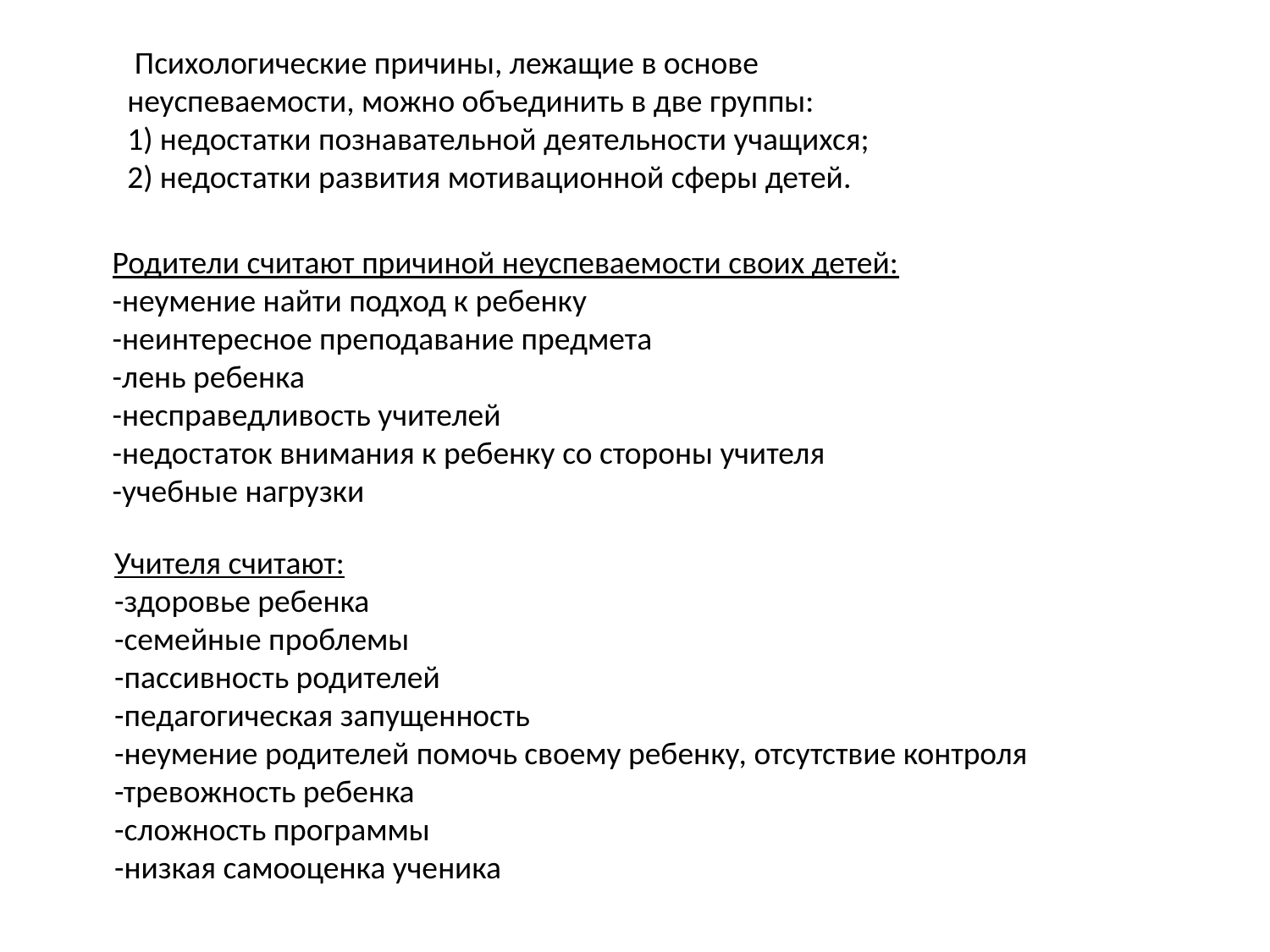

Психологические причины, лежащие в основе неуспеваемости, можно объединить в две группы:
1) недостатки познавательной деятельности учащихся;
2) недостатки развития мотивационной сферы детей.
Родители считают причиной неуспеваемости своих детей:
-неумение найти подход к ребенку
-неинтересное преподавание предмета
-лень ребенка
-несправедливость учителей
-недостаток внимания к ребенку со стороны учителя
-учебные нагрузки
Учителя считают:
-здоровье ребенка
-семейные проблемы
-пассивность родителей
-педагогическая запущенность
-неумение родителей помочь своему ребенку, отсутствие контроля
-тревожность ребенка
-сложность программы
-низкая самооценка ученика